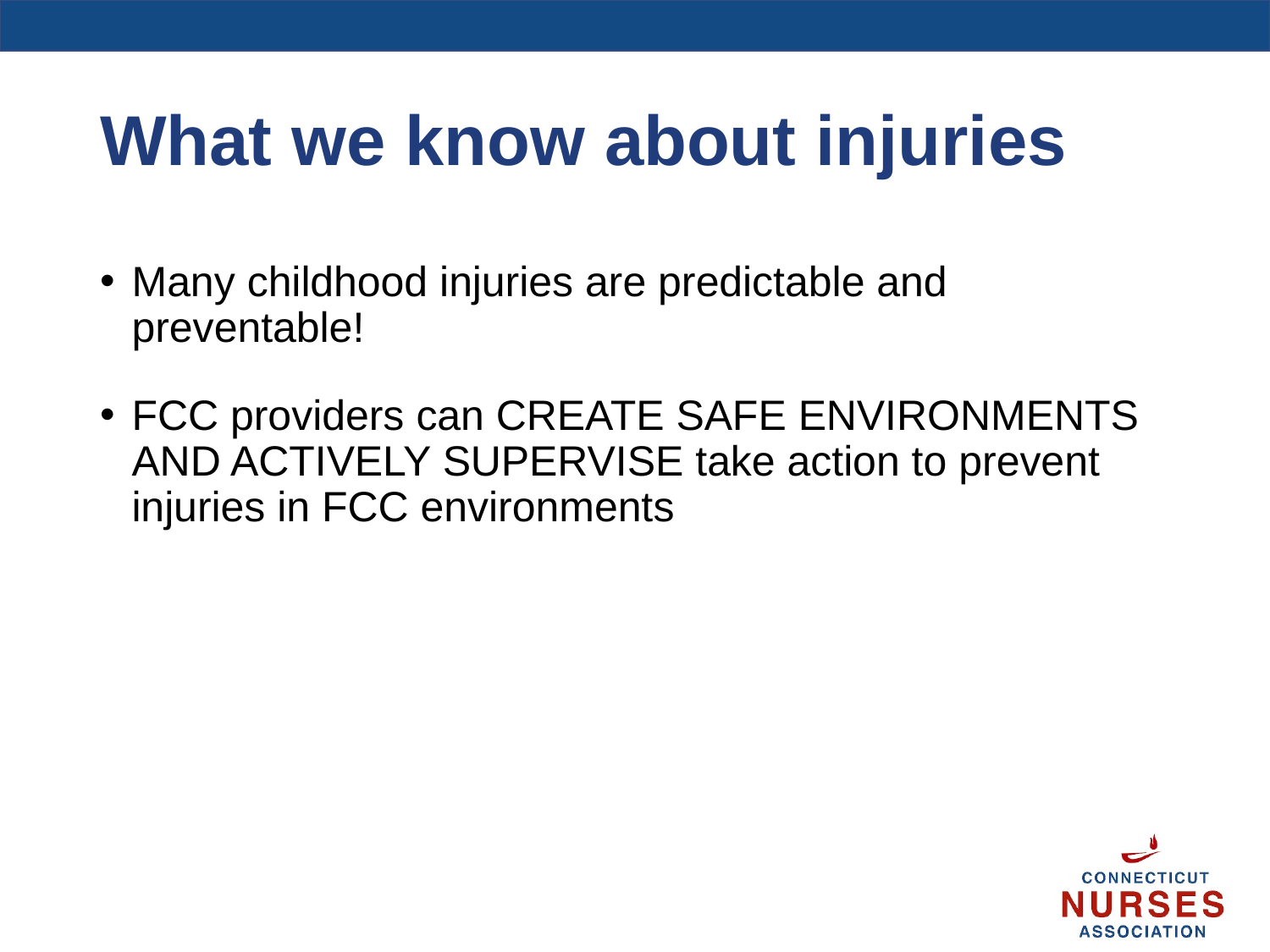

# What we know about injuries
Many childhood injuries are predictable and preventable!
FCC providers can CREATE SAFE ENVIRONMENTS AND ACTIVELY SUPERVISE take action to prevent injuries in FCC environments